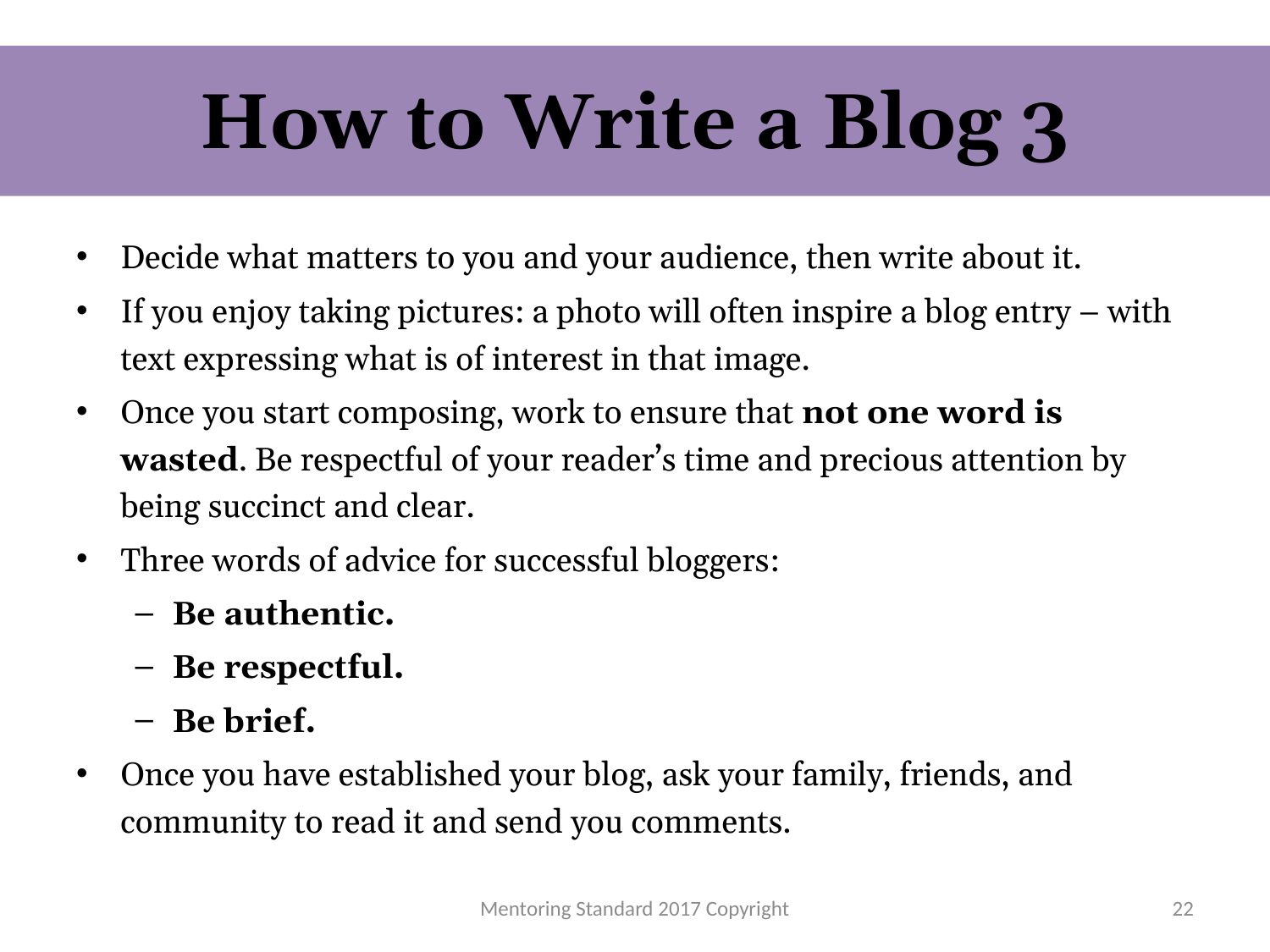

# How to Write a Blog 3

Decide what matters to you and your audience, then write about it.
If you enjoy taking pictures: a photo will often inspire a blog entry – with text expressing what is of interest in that image.
Once you start composing, work to ensure that not one word is wasted. Be respectful of your reader’s time and precious attention by being succinct and clear.
Three words of advice for successful bloggers:
Be authentic.
Be respectful.
Be brief.
Once you have established your blog, ask your family, friends, and community to read it and send you comments.
Mentoring Standard 2017 Copyright
22